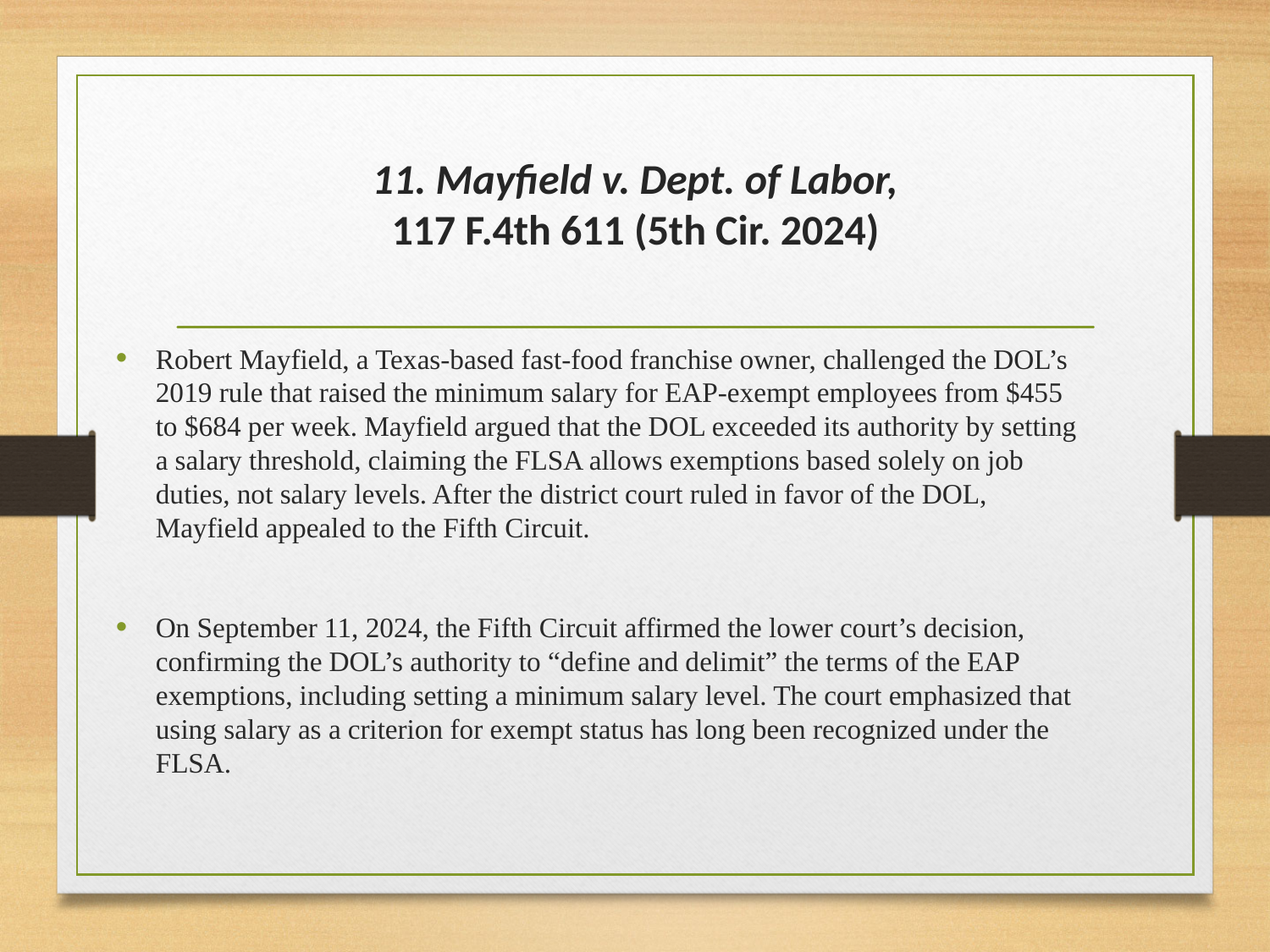

# 11. Mayfield v. Dept. of Labor, 117 F.4th 611 (5th Cir. 2024)
Robert Mayfield, a Texas-based fast-food franchise owner, challenged the DOL’s 2019 rule that raised the minimum salary for EAP-exempt employees from $455 to $684 per week. Mayfield argued that the DOL exceeded its authority by setting a salary threshold, claiming the FLSA allows exemptions based solely on job duties, not salary levels. After the district court ruled in favor of the DOL, Mayfield appealed to the Fifth Circuit.

On September 11, 2024, the Fifth Circuit affirmed the lower court’s decision, confirming the DOL’s authority to “define and delimit” the terms of the EAP exemptions, including setting a minimum salary level. The court emphasized that using salary as a criterion for exempt status has long been recognized under the FLSA.